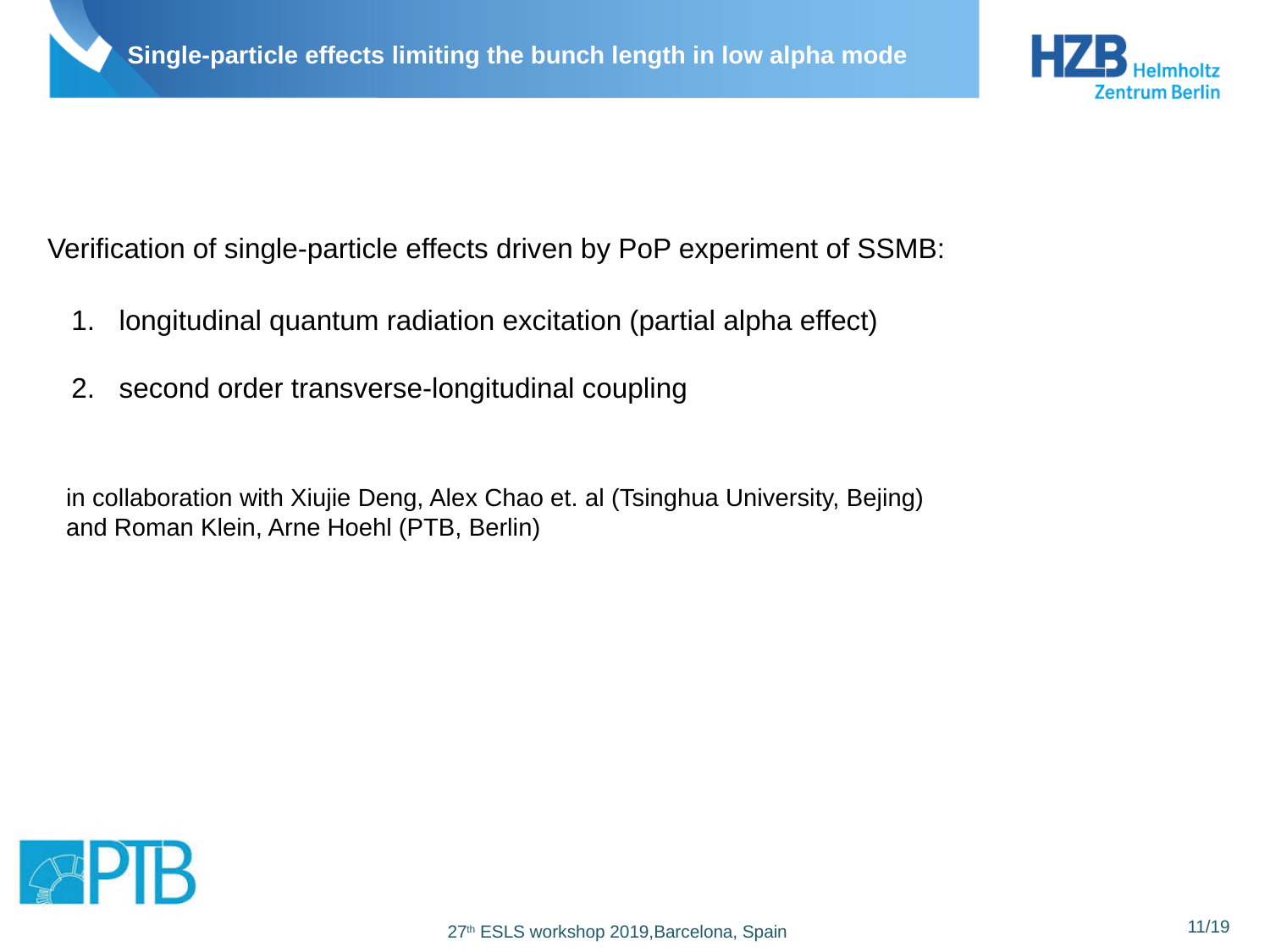

Single-particle effects limiting the bunch length in low alpha mode
Verification of single-particle effects driven by PoP experiment of SSMB:
longitudinal quantum radiation excitation (partial alpha effect)

second order transverse-longitudinal coupling
in collaboration with Xiujie Deng, Alex Chao et. al (Tsinghua University, Bejing)
and Roman Klein, Arne Hoehl (PTB, Berlin)